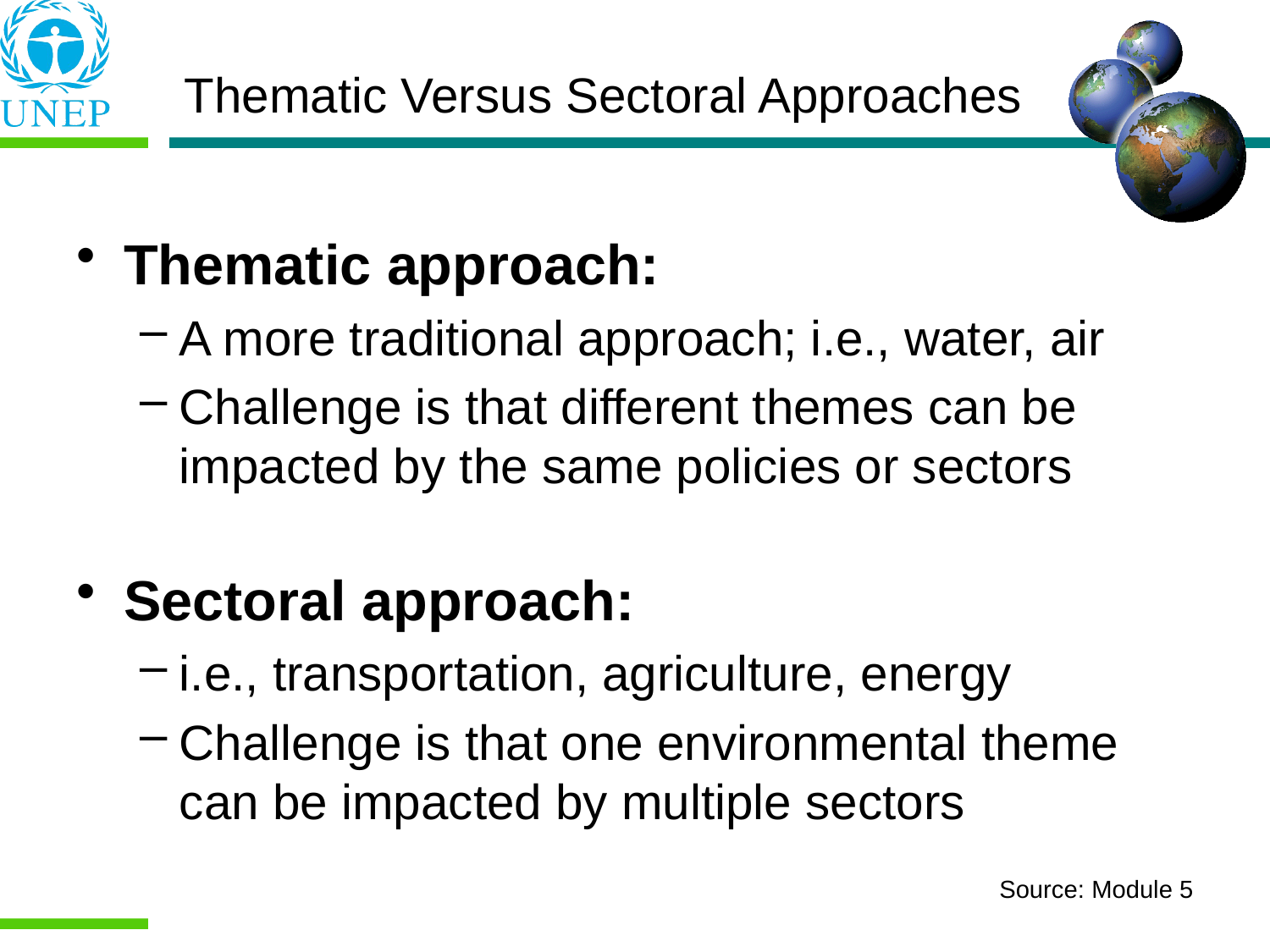

# Thematic Versus Sectoral Approaches
Thematic approach:
A more traditional approach; i.e., water, air
Challenge is that different themes can be impacted by the same policies or sectors

Sectoral approach:
i.e., transportation, agriculture, energy
Challenge is that one environmental theme can be impacted by multiple sectors
Source: Module 5